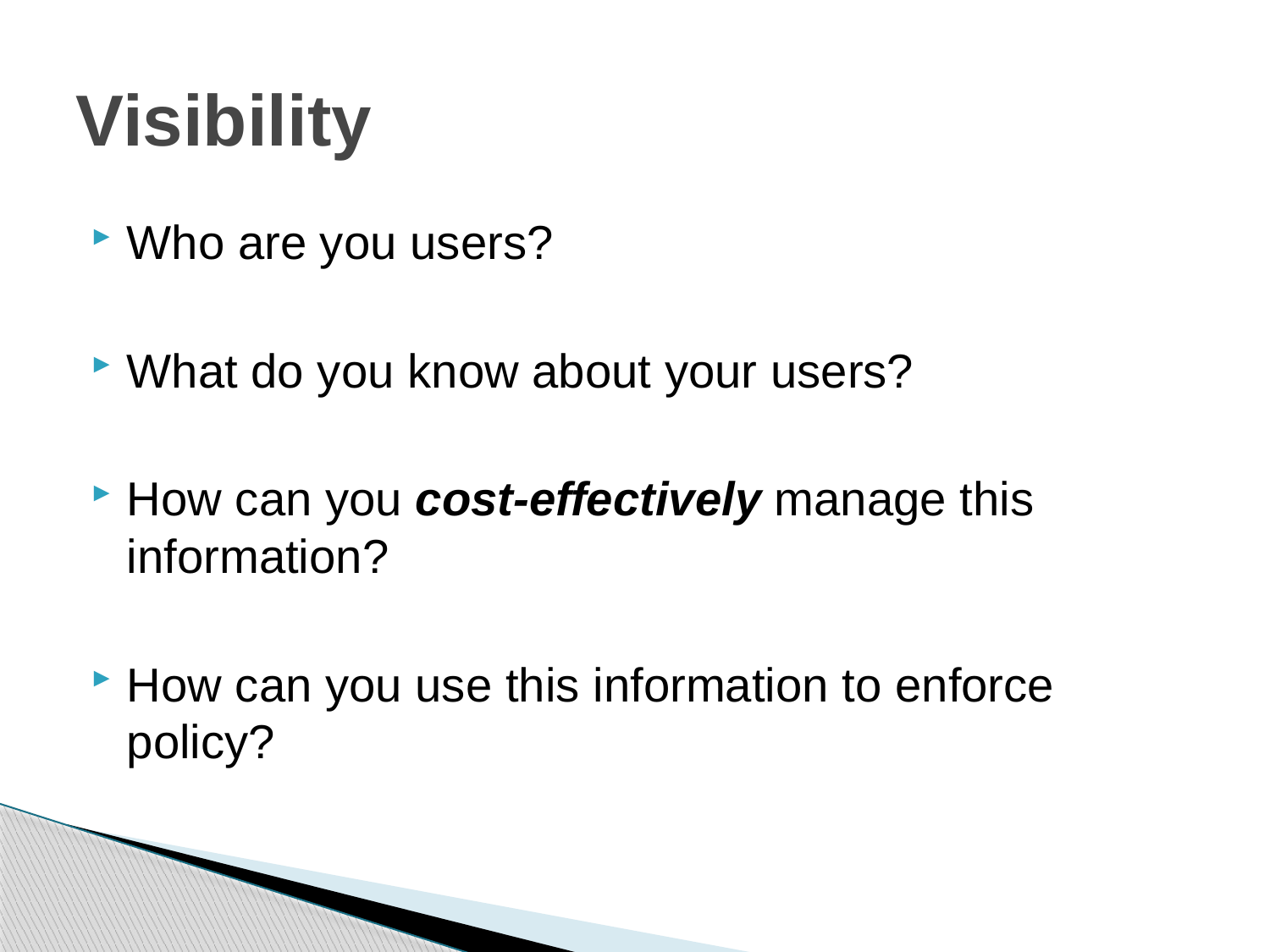

# Visibility
Who are you users?

What do you know about your users?

How can you cost-effectively manage this information?

How can you use this information to enforce policy?